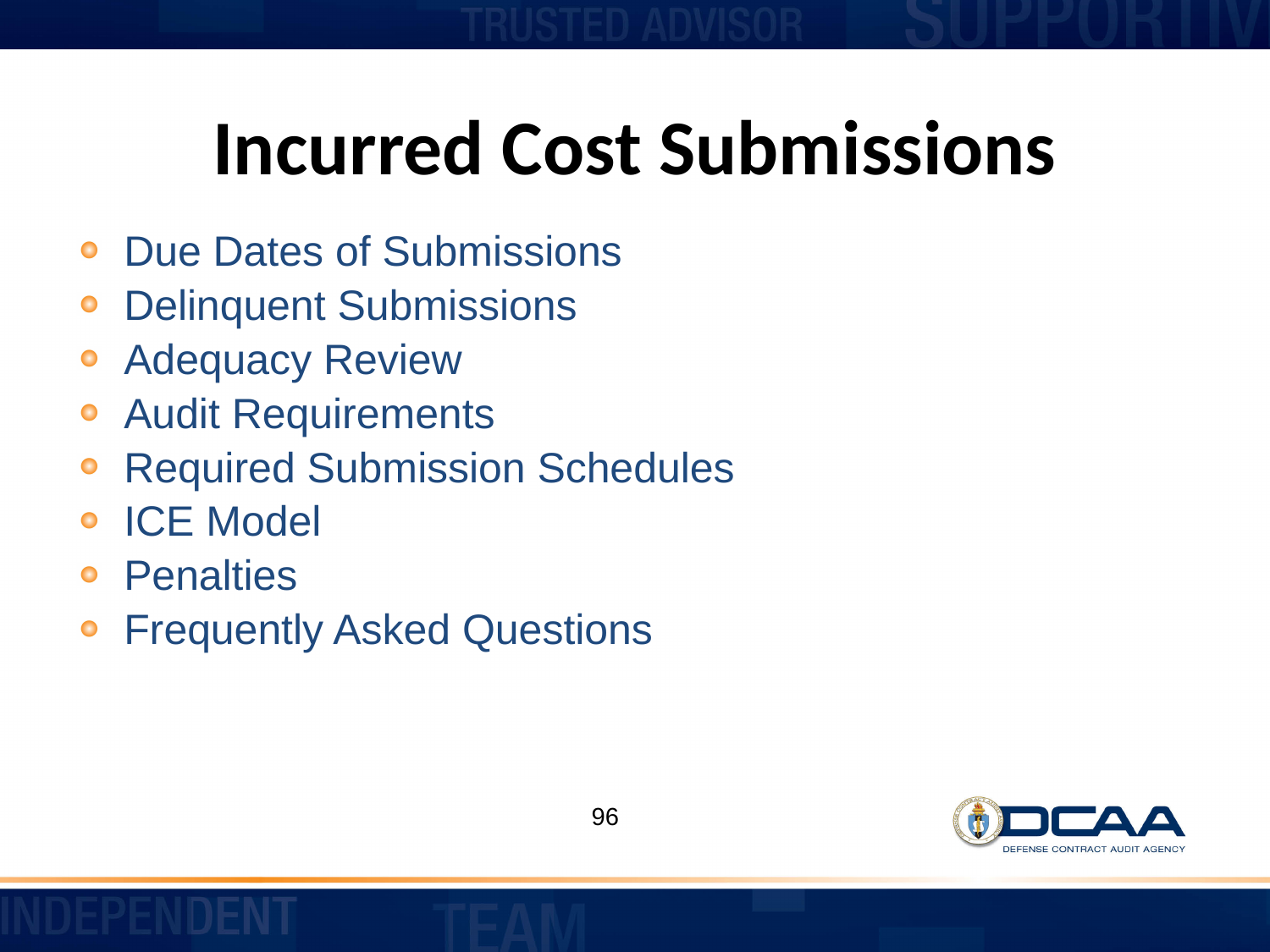

# Incurred Cost Submissions
Due Dates of Submissions
Delinquent Submissions
Adequacy Review
Audit Requirements
Required Submission Schedules
ICE Model
Penalties
Frequently Asked Questions
96